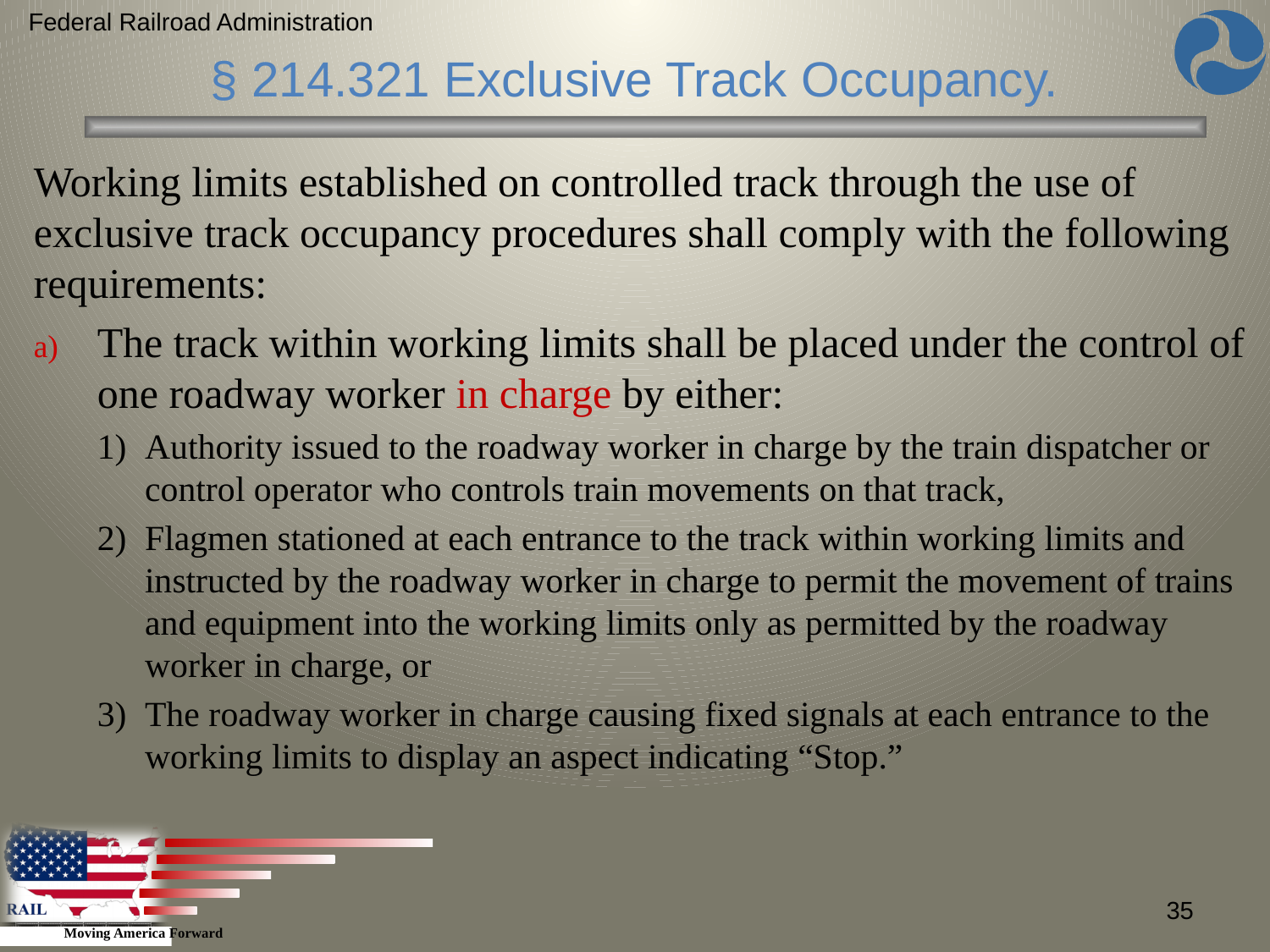

Federal Railroad Administration
§ 214.321 Exclusive Track Occupancy.

Working limits established on controlled track through the use of exclusive track occupancy procedures shall comply with the following requirements:
The track within working limits shall be placed under the control of one roadway worker in charge by either:
Authority issued to the roadway worker in charge by the train dispatcher or control operator who controls train movements on that track,
Flagmen stationed at each entrance to the track within working limits and instructed by the roadway worker in charge to permit the movement of trains and equipment into the working limits only as permitted by the roadway worker in charge, or
The roadway worker in charge causing fixed signals at each entrance to the working limits to display an aspect indicating “Stop.”

35